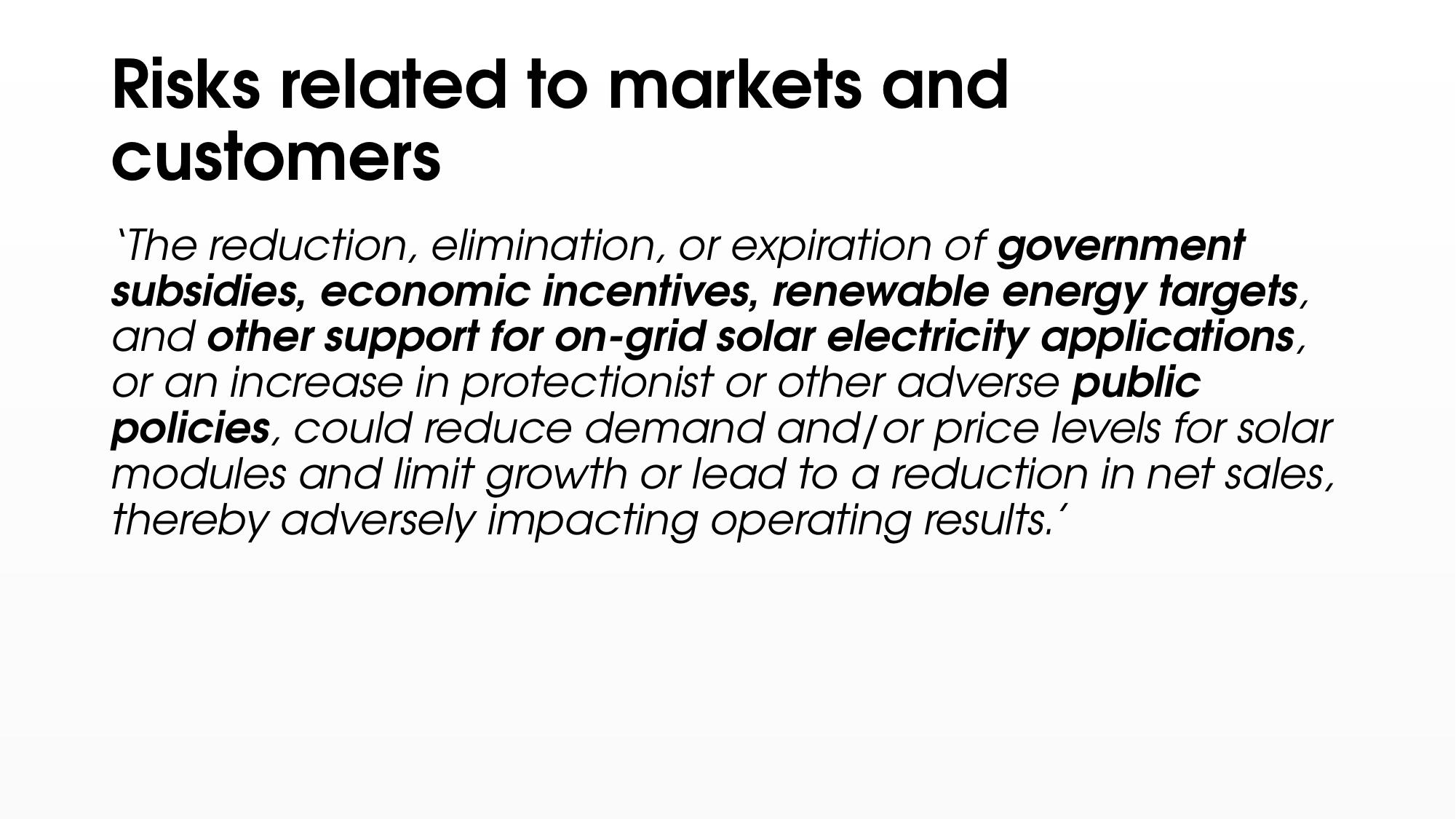

# Risks related to markets and customers
‘The reduction, elimination, or expiration of government subsidies, economic incentives, renewable energy targets, and other support for on-grid solar electricity applications, or an increase in protectionist or other adverse public policies, could reduce demand and/or price levels for solar modules and limit growth or lead to a reduction in net sales, thereby adversely impacting operating results.’